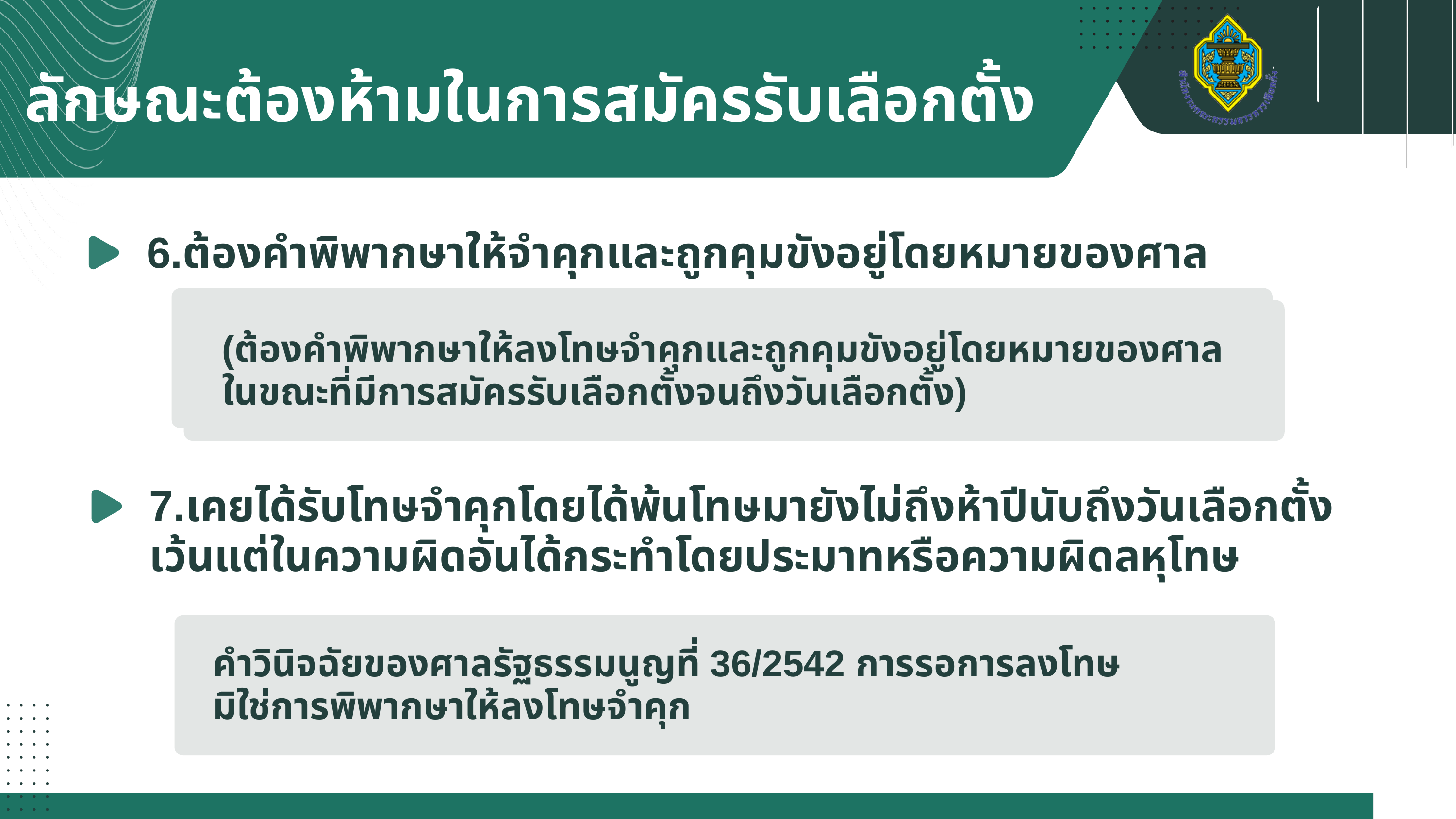

ลักษณะต้องห้ามในการสมัครรับเลือกตั้ง
6.ต้องคำพิพากษาให้จำคุกและถูกคุมขังอยู่โดยหมายของศาล

(ต้องคำพิพากษาให้ลงโทษจำคุกและถูกคุมขังอยู่โดยหมายของศาล
ในขณะที่มีการสมัครรับเลือกตั้งจนถึงวันเลือกตั้ง)
(ต้องคำพิพากษาให้ลงโทษจำคุกและถูกคุมขังอยู่โดยหมายของศาล
ในขณะที่มีการสมัครรับเลือกตั้งจนถึงวันเลือกตั้ง)
7.เคยได้รับโทษจำคุกโดยได้พ้นโทษมายังไม่ถึงห้าปีนับถึงวันเลือกตั้ง เว้นแต่ในความผิดอันได้กระทำโดยประมาทหรือความผิดลหุโทษ

คำวินิจฉัยของศาลรัฐธรรมนูญที่ 36/2542 การรอการลงโทษ
มิใช่การพิพากษาให้ลงโทษจำคุก